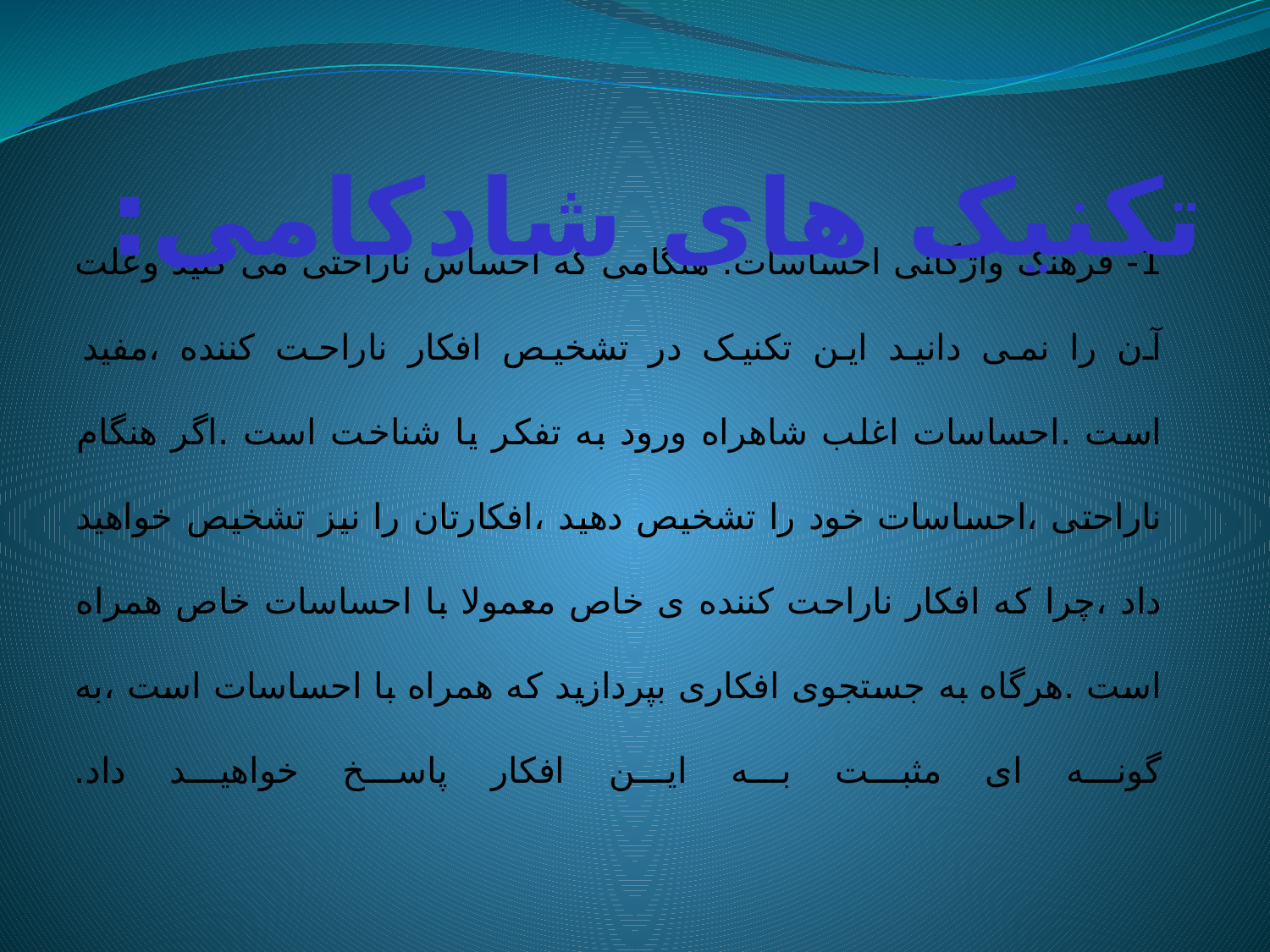

# 1- فرهنگ واژگانی احساسات: هنگامی که احساس ناراحتی می کنید وعلت آن را نمی دانید این تکنیک در تشخیص افکار ناراحت کننده ،مفید است .احساسات اغلب شاهراه ورود به تفکر یا شناخت است .اگر هنگام ناراحتی ،احساسات خود را تشخیص دهید ،افکارتان را نیز تشخیص خواهید داد ،چرا که افکار ناراحت کننده ی خاص معمولا با احساسات خاص همراه است .هرگاه به جستجوی افکاری بپردازید که همراه با احساسات است ،به گونه ای مثبت به این افکار پاسخ خواهید داد.
تکنیک های شادکامی: